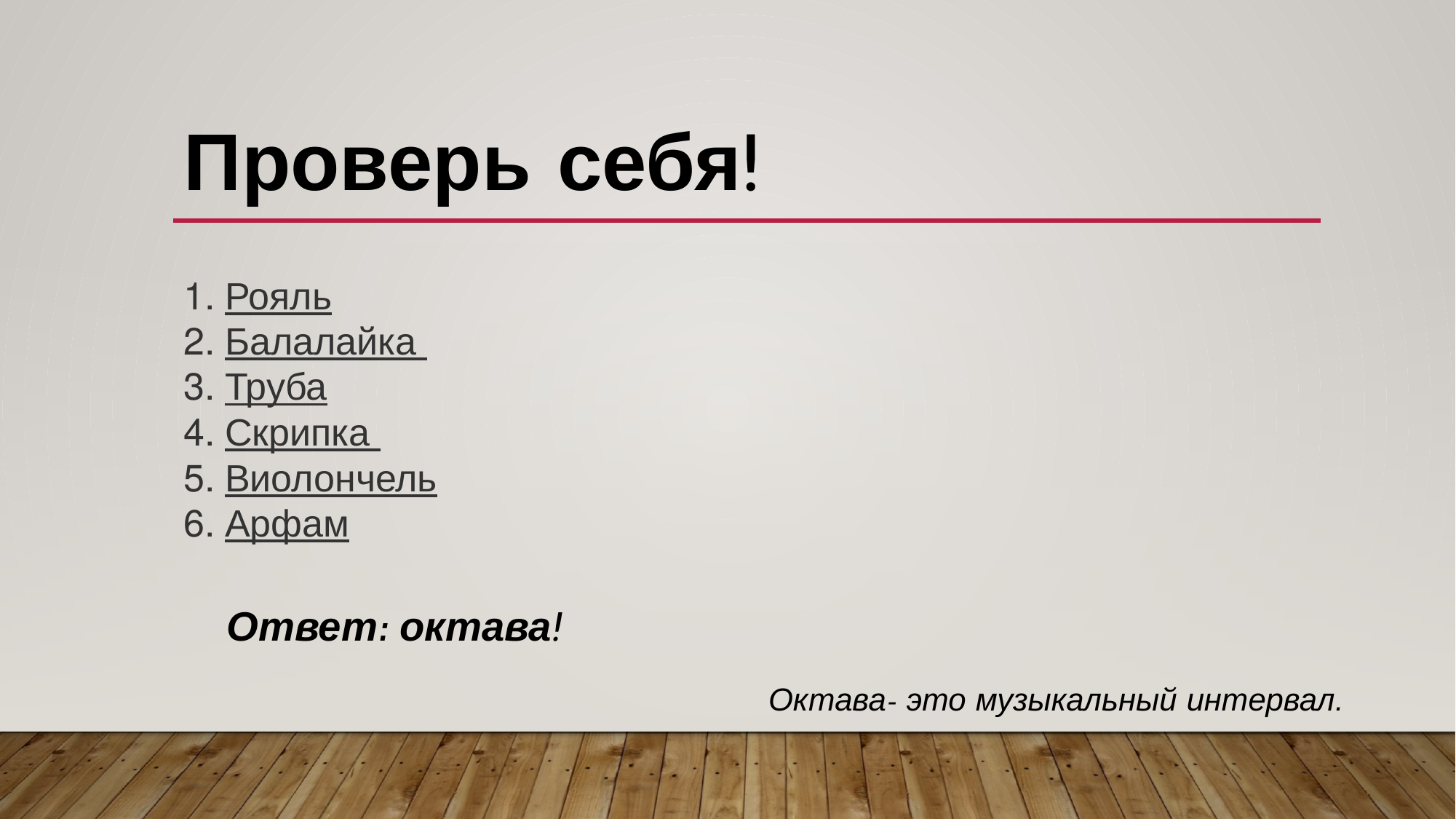

#
Проверь себя!

Рояль
Балалайка
Труба
Скрипка
Виолончель
Арфам

Ответ: октава!
Октава- это музыкальный интервал.